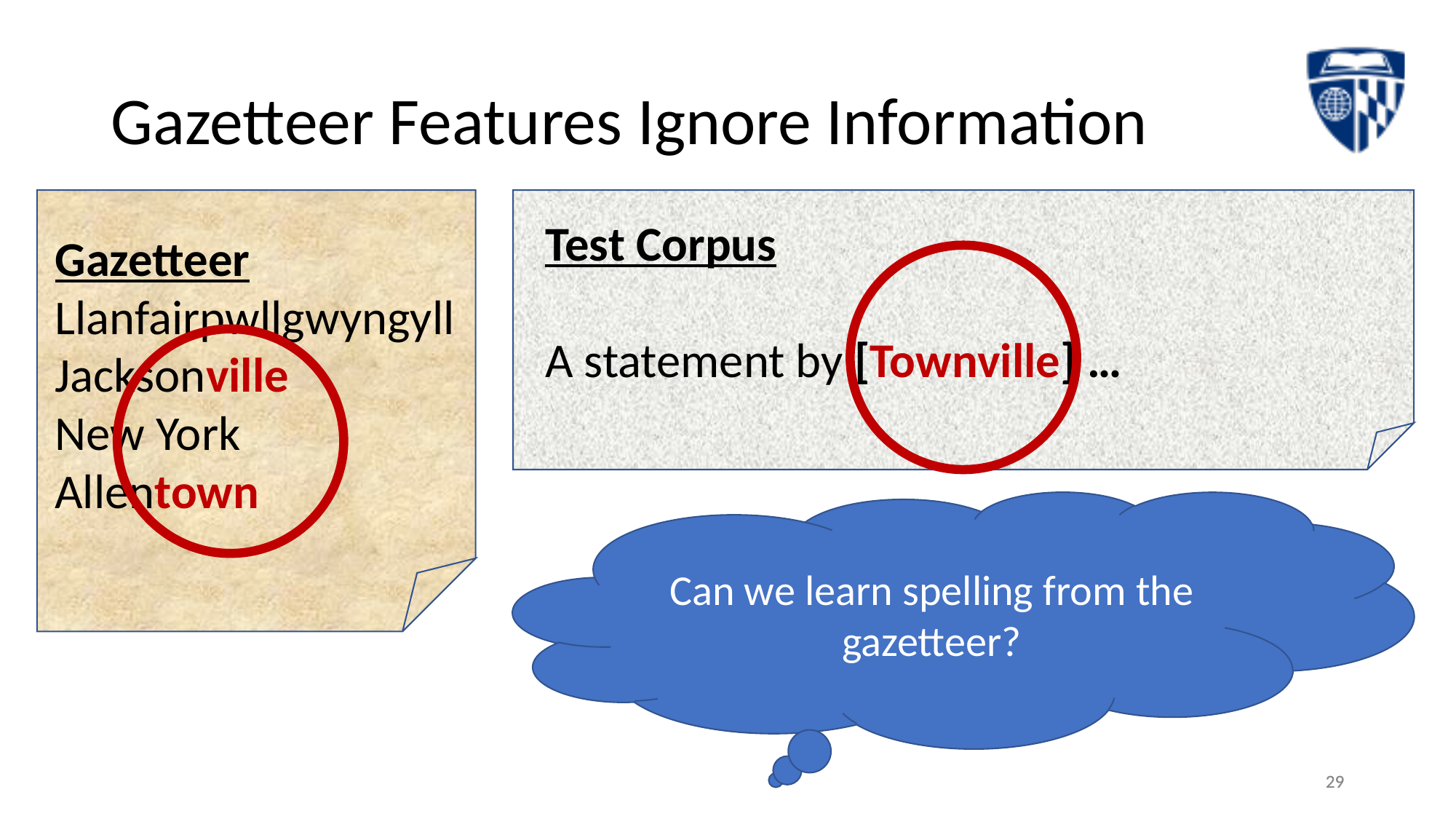

# Gazetteer Features Ignore Information

Gazetteer
Llanfairpwllgwyngyll
Jacksonville
New York
Allentown

Test Corpus

A statement by [Townville] …
Corpus

[...] a statement from Clinton […]

Can we learn spelling from the gazetteer?
29
29